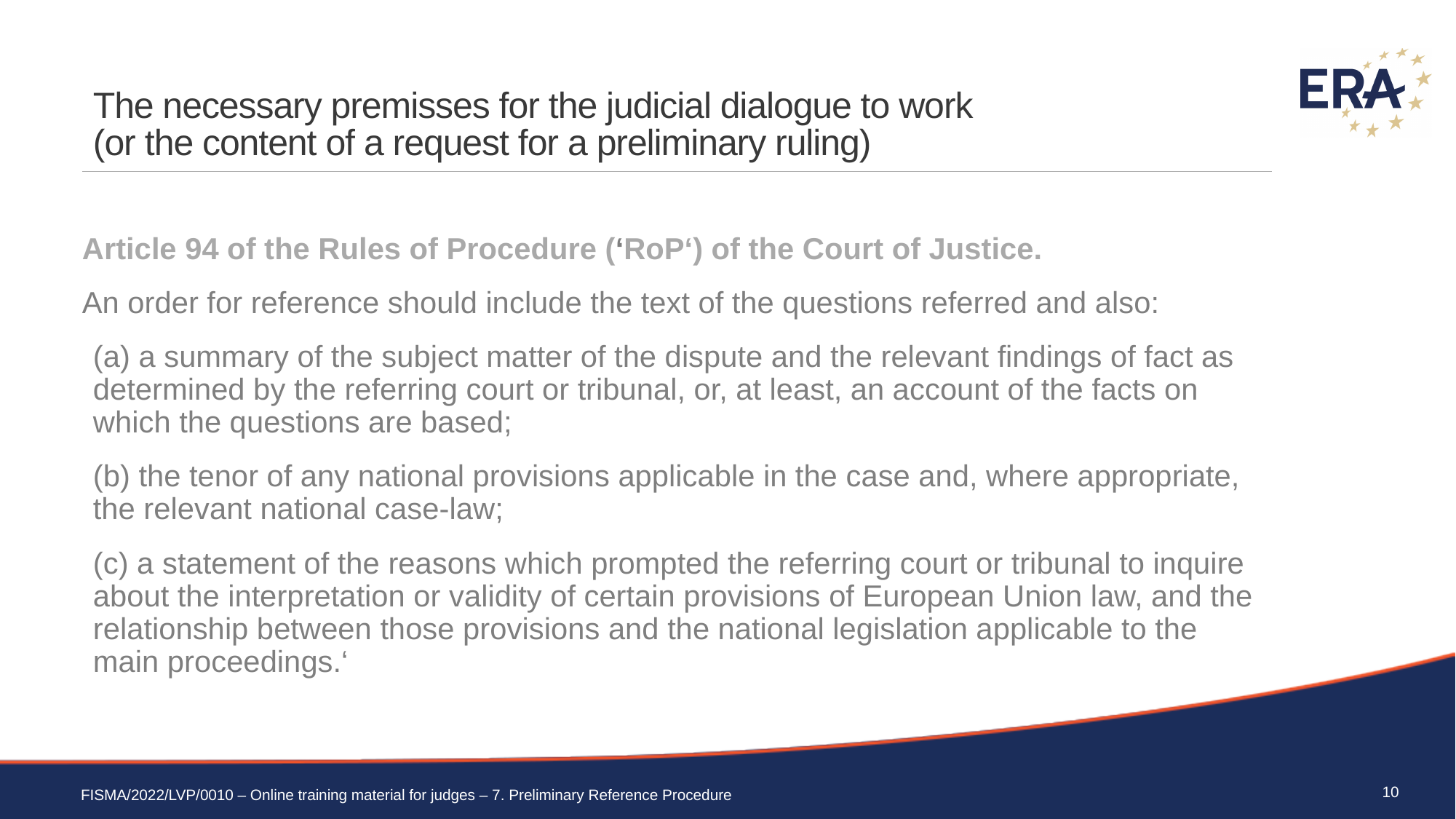

# The necessary premisses for the judicial dialogue to work (or the content of a request for a preliminary ruling)
Article 94 of the Rules of Procedure (‘RoP‘) of the Court of Justice.
An order for reference should include the text of the questions referred and also:
(a) a summary of the subject matter of the dispute and the relevant findings of fact as determined by the referring court or tribunal, or, at least, an account of the facts on which the questions are based;
(b) the tenor of any national provisions applicable in the case and, where appropriate, the relevant national case-law;
(c) a statement of the reasons which prompted the referring court or tribunal to inquire about the interpretation or validity of certain provisions of European Union law, and the relationship between those provisions and the national legislation applicable to the main proceedings.‘
10
FISMA/2022/LVP/0010 – Online training material for judges – 7. Preliminary Reference Procedure